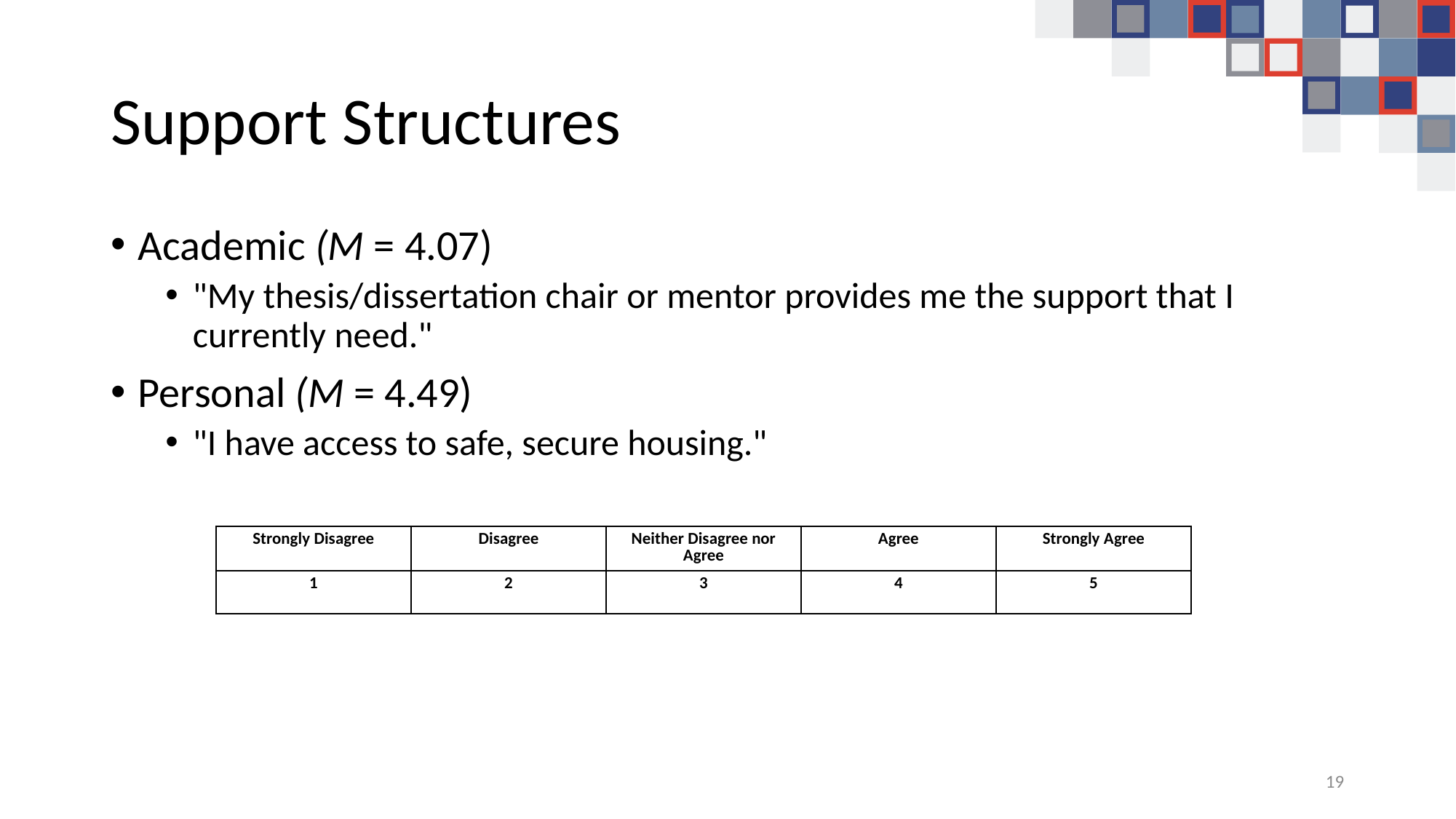

# Support Structures
Academic (M = 4.07)
"My thesis/dissertation chair or mentor provides me the support that I currently need."
Personal (M = 4.49)
"I have access to safe, secure housing."

| Strongly Disagree | Disagree | Neither Disagree nor Agree | Agree | Strongly Agree |
| --- | --- | --- | --- | --- |
| 1 | 2 | 3 | 4 | 5 |
19